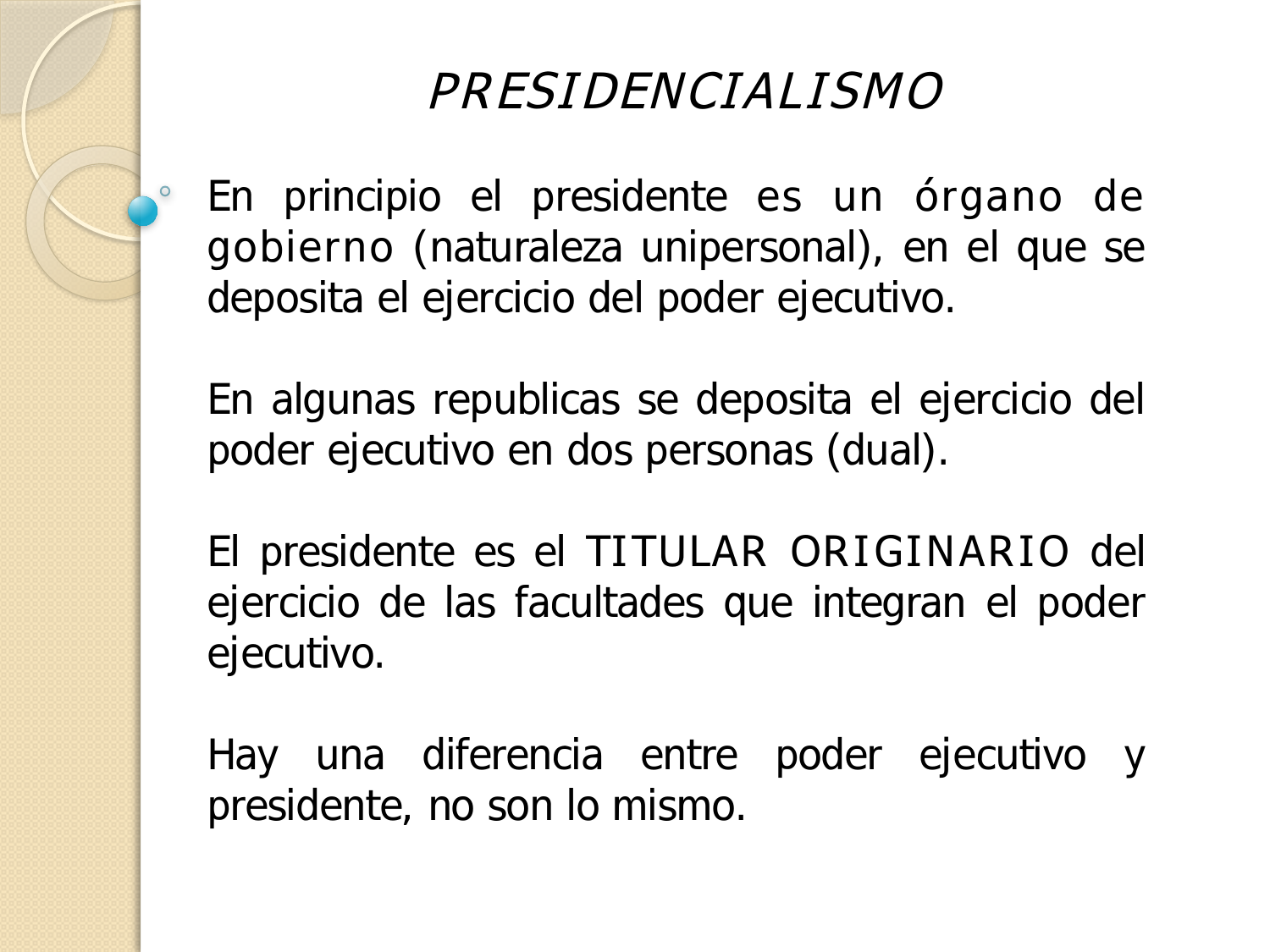

PRESIDENCIALISMO

En principio el presidente es un órgano de gobierno (naturaleza unipersonal), en el que se deposita el ejercicio del poder ejecutivo.

En algunas republicas se deposita el ejercicio del poder ejecutivo en dos personas (dual).

El presidente es el TITULAR ORIGINARIO del ejercicio de las facultades que integran el poder ejecutivo.

Hay una diferencia entre poder ejecutivo y presidente, no son lo mismo.